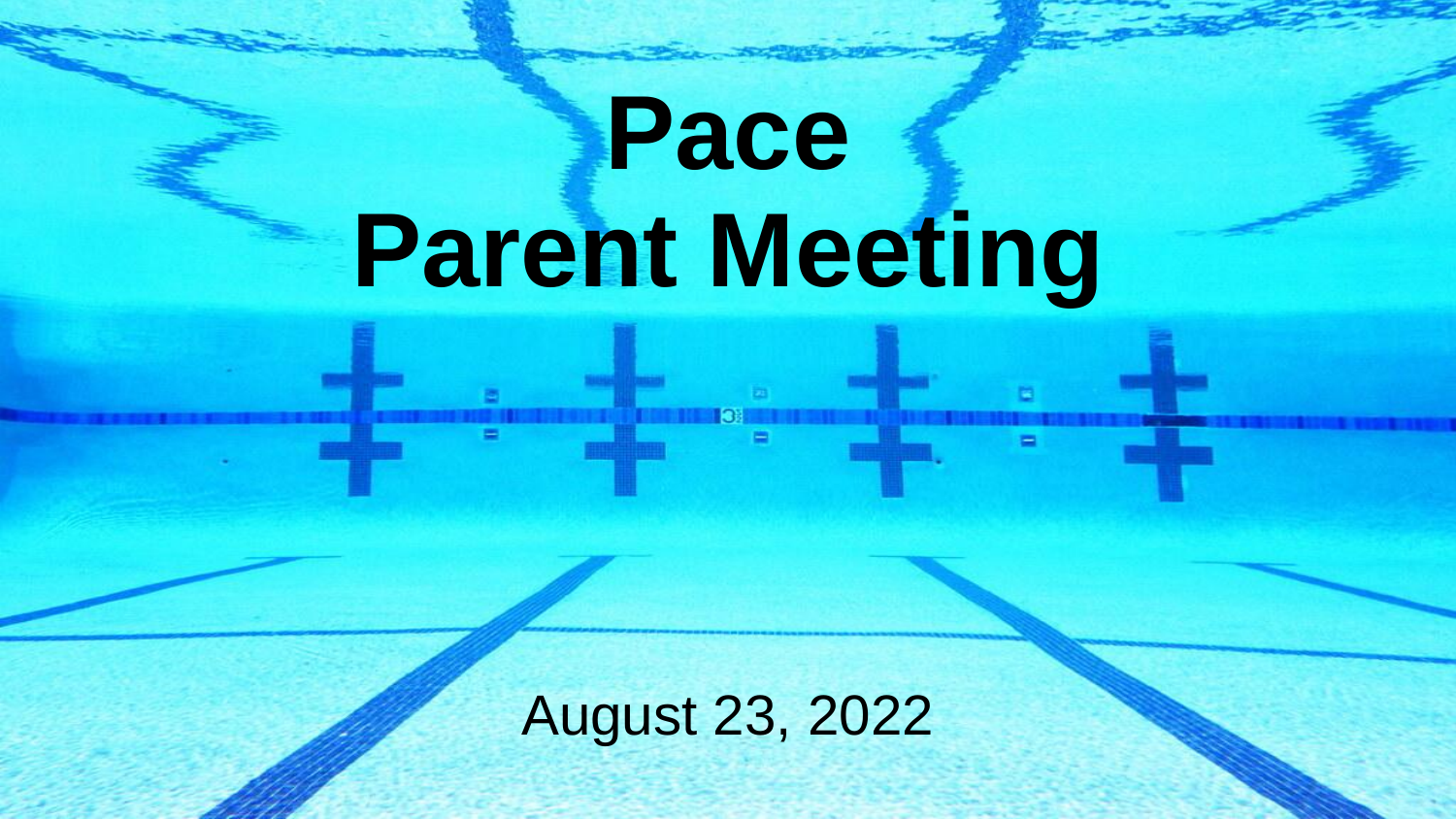

# Pace
Parent Meeting
August 23, 2022